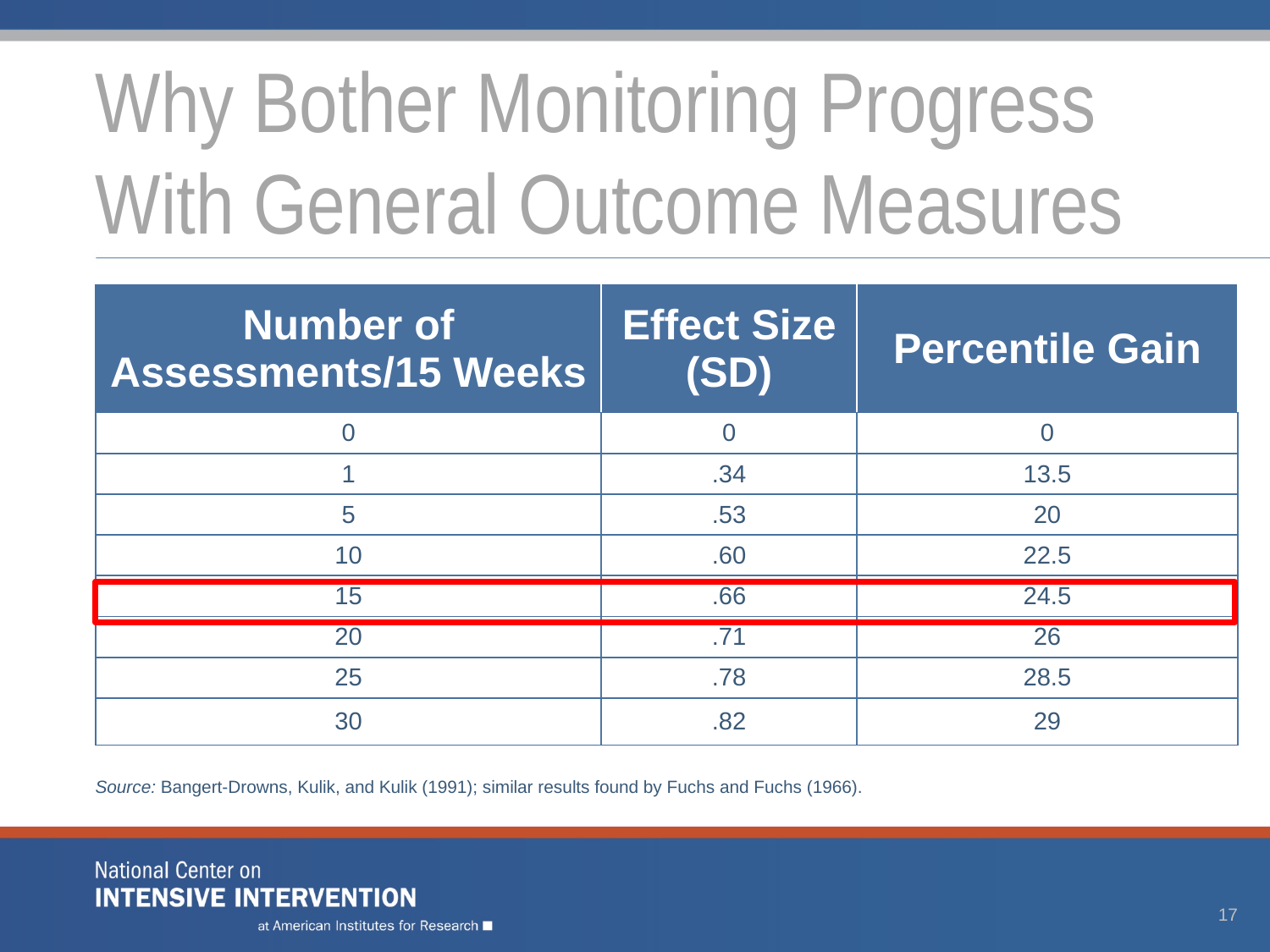

# Why Bother Monitoring Progress With General Outcome Measures
| Number of Assessments/15 Weeks | Effect Size (SD) | Percentile Gain |
| --- | --- | --- |
| 0 | 0 | 0 |
| 1 | .34 | 13.5 |
| 5 | .53 | 20 |
| 10 | .60 | 22.5 |
| 15 | .66 | 24.5 |
| 20 | .71 | 26 |
| 25 | .78 | 28.5 |
| 30 | .82 | 29 |

Source: Bangert-Drowns, Kulik, and Kulik (1991); similar results found by Fuchs and Fuchs (1966).
17